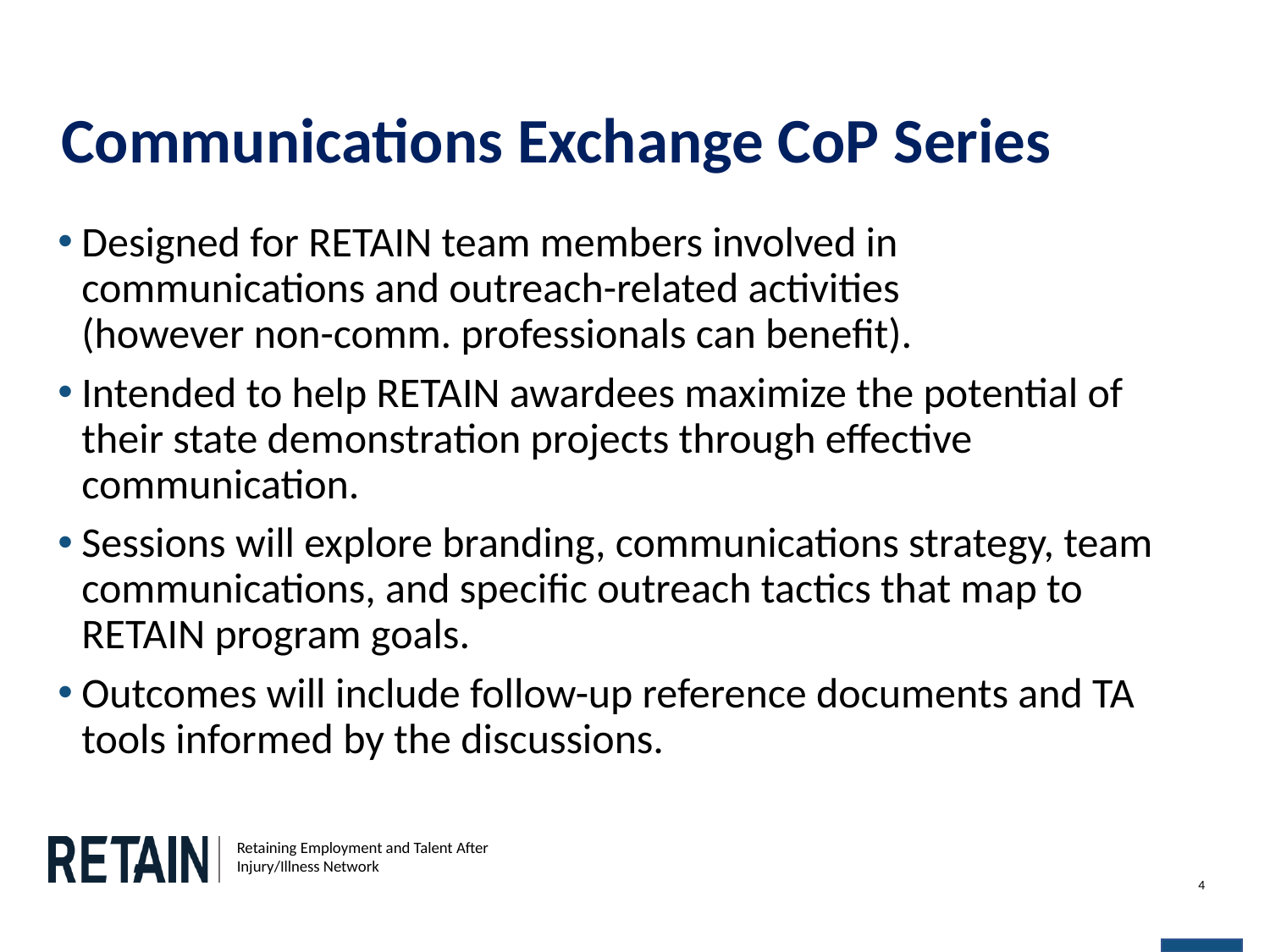

# Communications Exchange CoP Series
Designed for RETAIN team members involved in communications and outreach-related activities
(however non-comm. professionals can benefit).
Intended to help RETAIN awardees maximize the potential of their state demonstration projects through effective communication.
Sessions will explore branding, communications strategy, team communications, and specific outreach tactics that map to RETAIN program goals.
Outcomes will include follow-up reference documents and TA tools informed by the discussions.